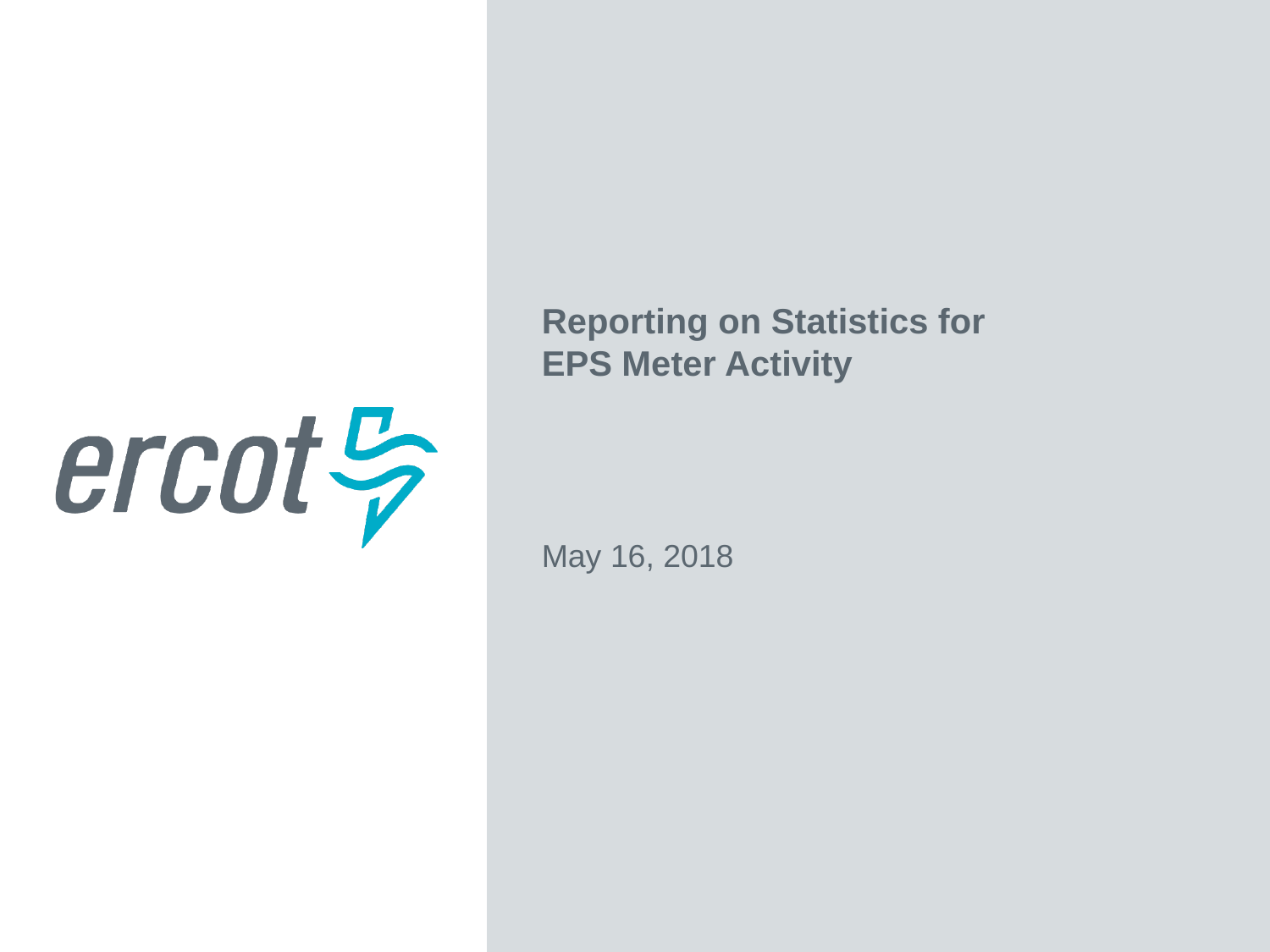

Reporting on Statistics for
EPS Meter Activity

May 16, 2018